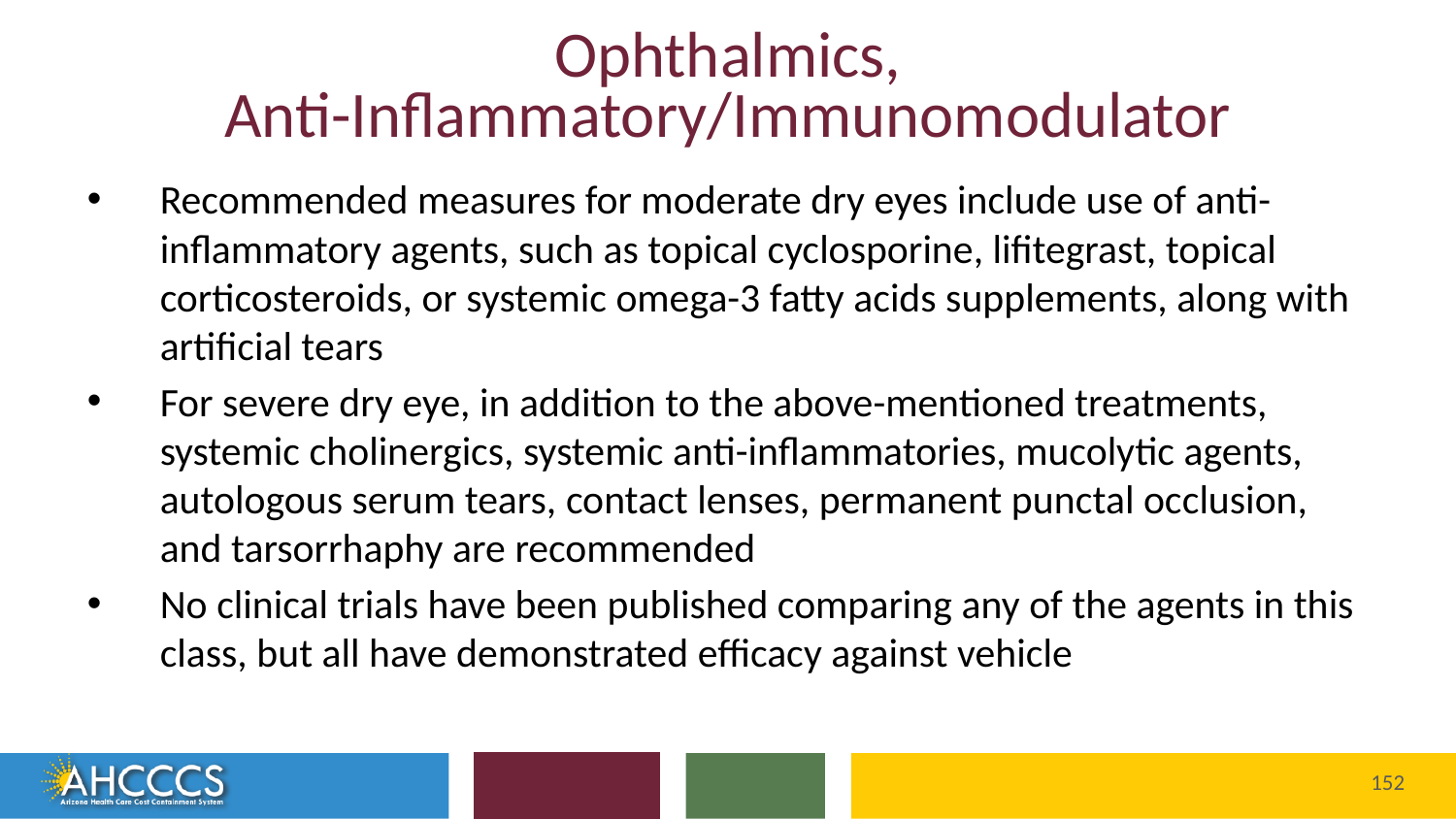

# Ophthalmics, Anti-Inflammatory/Immunomodulator
Recommended measures for moderate dry eyes include use of anti-inflammatory agents, such as topical cyclosporine, lifitegrast, topical corticosteroids, or systemic omega-3 fatty acids supplements, along with artificial tears
For severe dry eye, in addition to the above-mentioned treatments, systemic cholinergics, systemic anti-inflammatories, mucolytic agents, autologous serum tears, contact lenses, permanent punctal occlusion, and tarsorrhaphy are recommended
No clinical trials have been published comparing any of the agents in this class, but all have demonstrated efficacy against vehicle

152